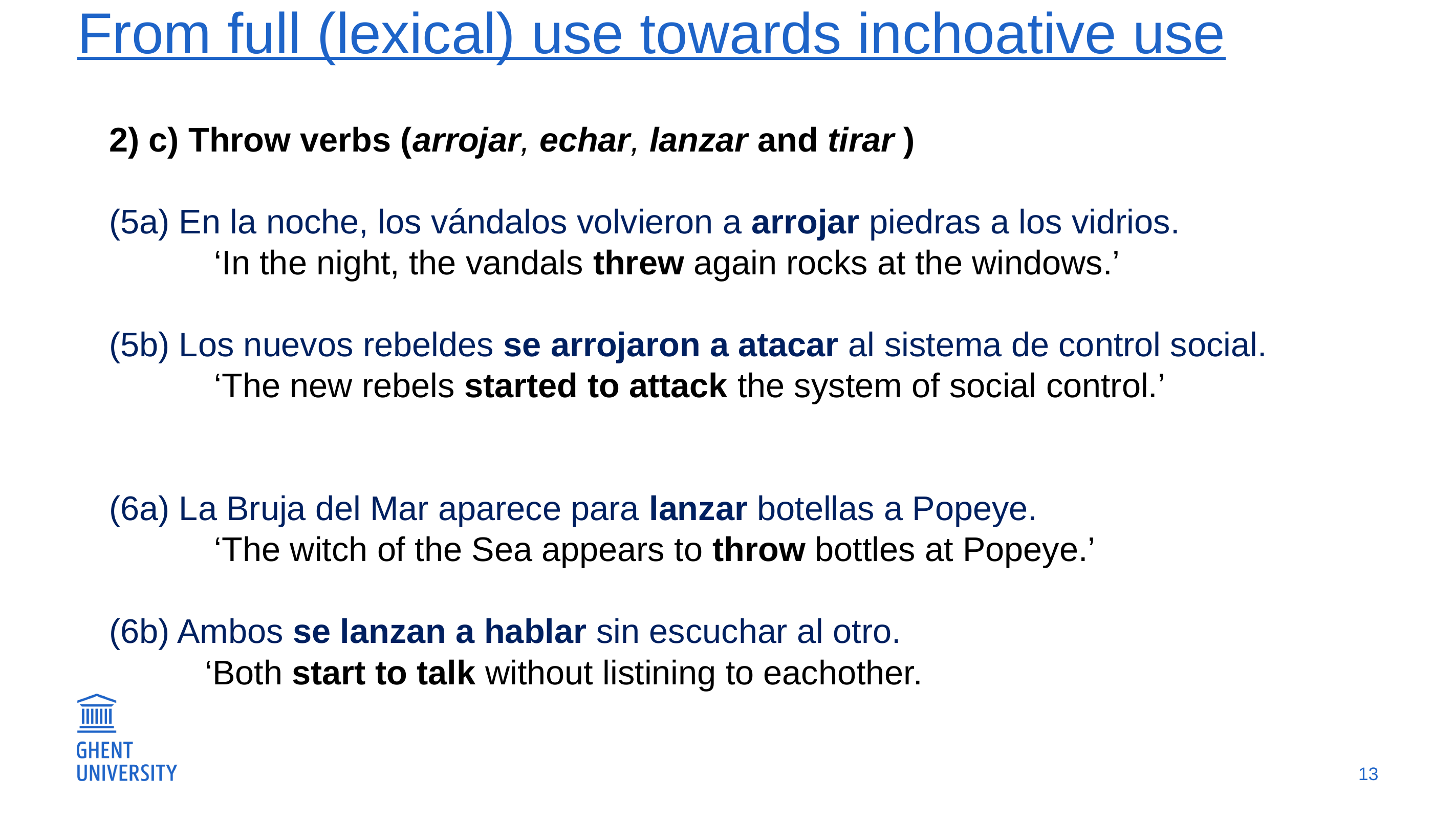

# From full (lexical) use towards inchoative use

2) c) Throw verbs (arrojar, echar, lanzar and tirar )

(5a) En la noche, los vándalos volvieron a arrojar piedras a los vidrios.
	   ‘In the night, the vandals threw again rocks at the windows.’

(5b) Los nuevos rebeldes se arrojaron a atacar al sistema de control social.
	   ‘The new rebels started to attack the system of social control.’

(6a) La Bruja del Mar aparece para lanzar botellas a Popeye.
	   ‘The witch of the Sea appears to throw bottles at Popeye.’

(6b) Ambos se lanzan a hablar sin escuchar al otro.
	  ‘Both start to talk without listining to eachother.

13